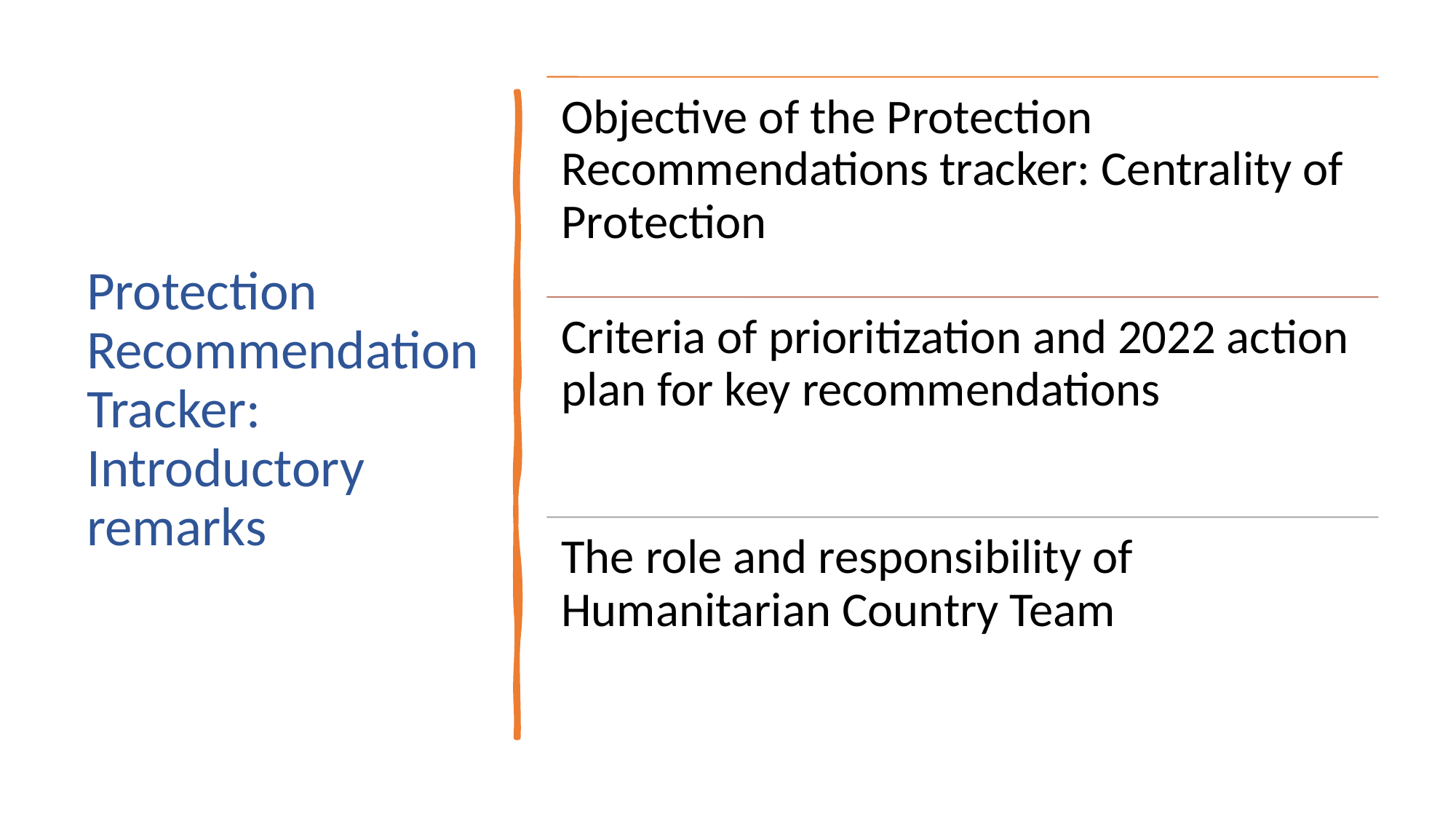

Objective of the Protection Recommendations tracker: Centrality of Protection
Criteria of prioritization and 2022 action plan for key recommendations
The role and responsibility of Humanitarian Country Team
# Protection Recommendation Tracker: Introductory remarks